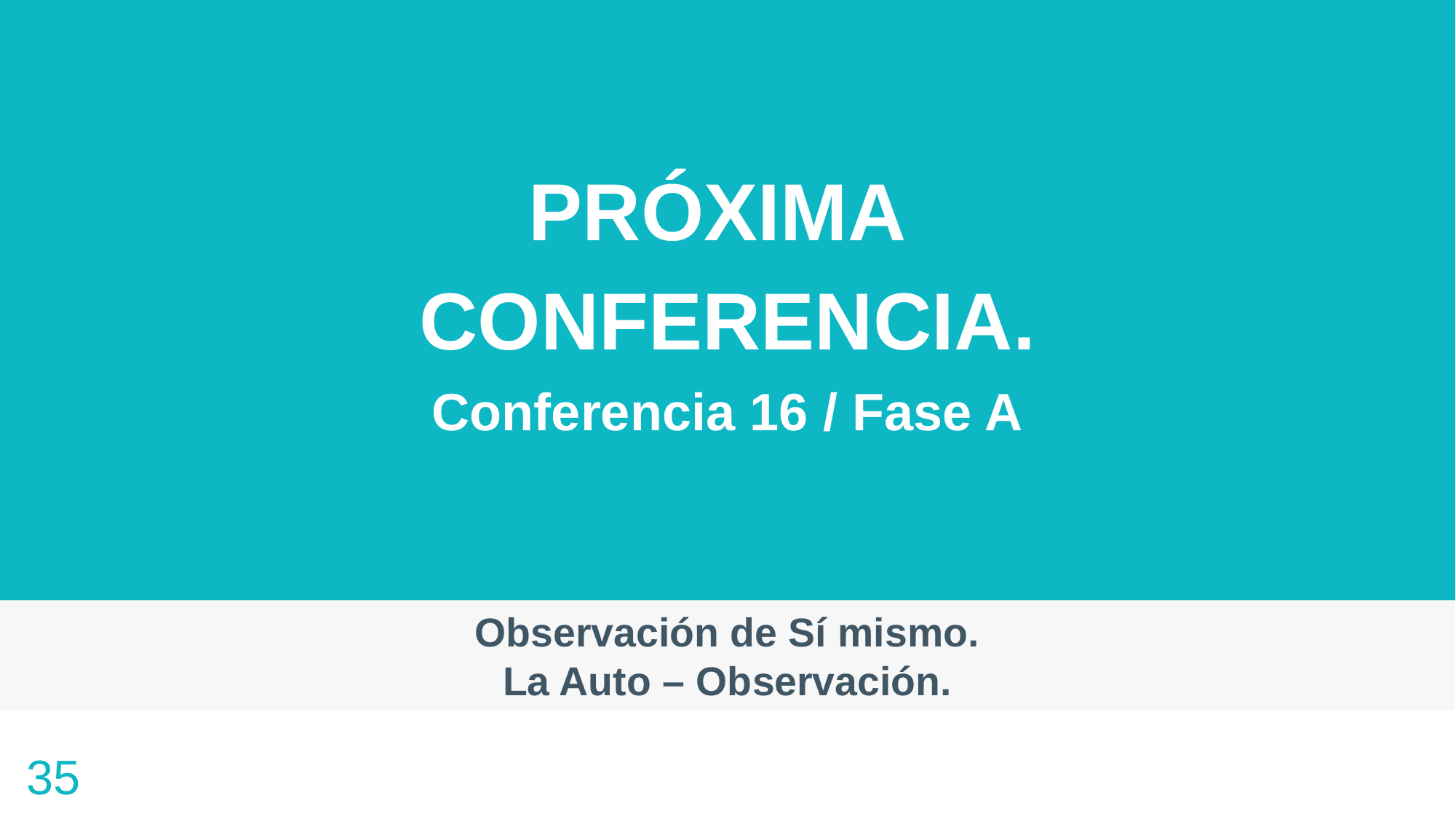

PRÓXIMA
CONFERENCIA.
Conferencia 16 / Fase A
35
Observación de Sí mismo.
La Auto – Observación.